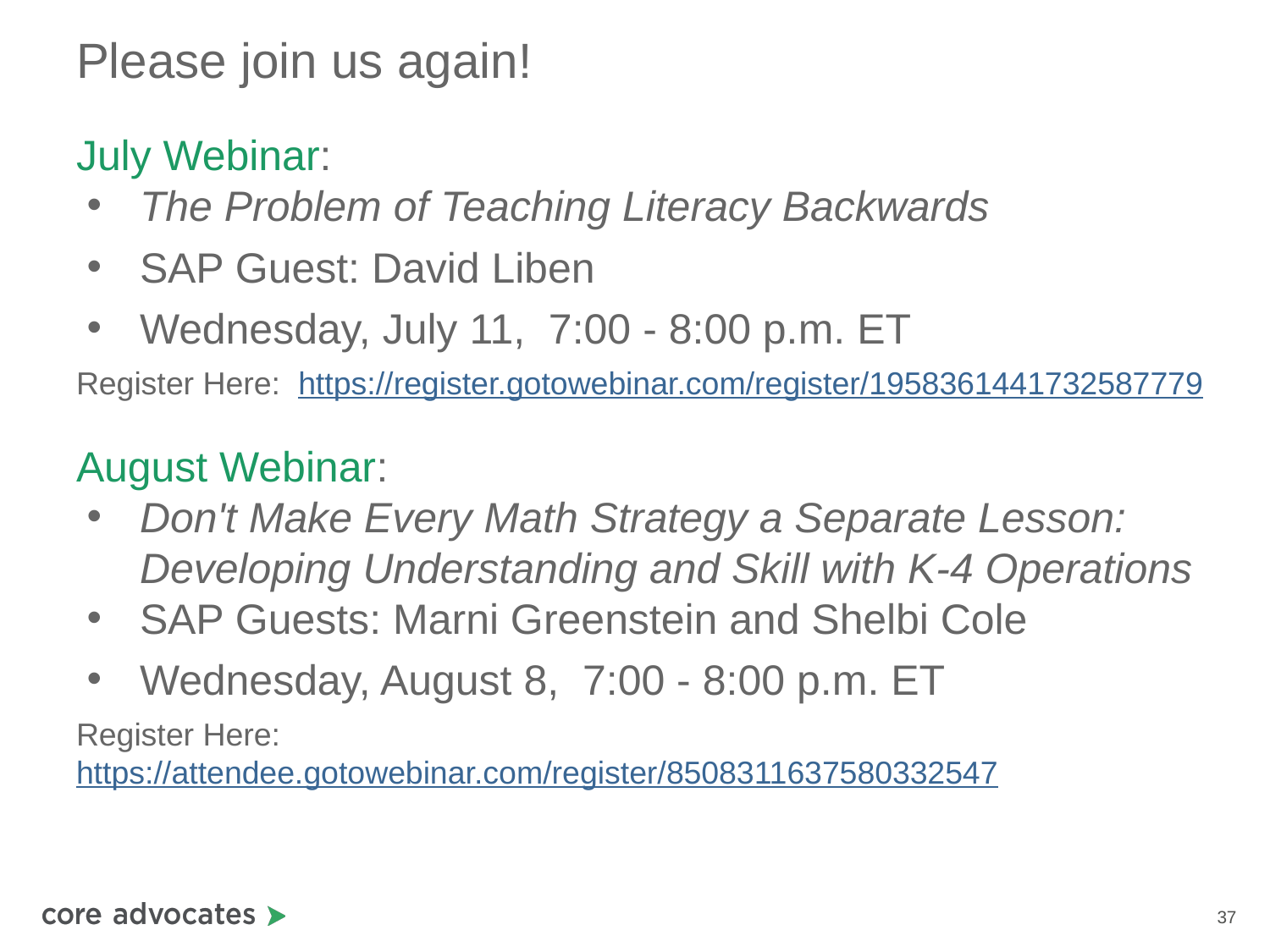

# Please join us again!
July Webinar:
The Problem of Teaching Literacy Backwards
SAP Guest: David Liben
Wednesday, July 11,  7:00 - 8:00 p.m. ET
Register Here:  https://register.gotowebinar.com/register/1958361441732587779

August Webinar:
Don't Make Every Math Strategy a Separate Lesson: Developing Understanding and Skill with K-4 Operations
SAP Guests: Marni Greenstein and Shelbi Cole
Wednesday, August 8,  7:00 - 8:00 p.m. ET
Register Here:
https://attendee.gotowebinar.com/register/8508311637580332547